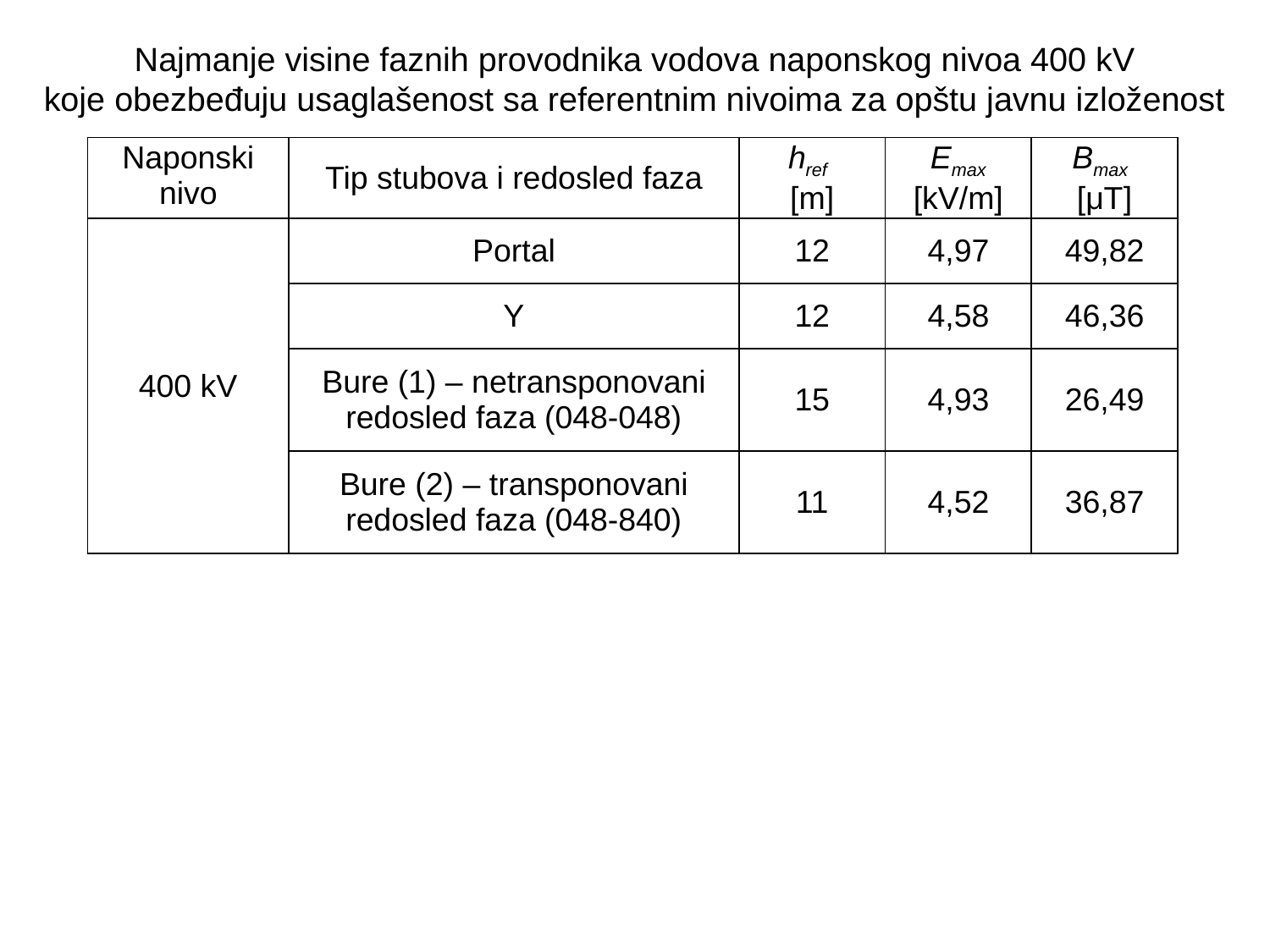

Najmanje visine faznih provodnika vodova naponskog nivoa 400 kV
koje obezbeđuju usaglašenost sa referentnim nivoima za opštu javnu izloženost
| Naponski nivo | Tip stubova i redosled faza | href [m] | Emax [kV/m] | Bmax [μT] |
| --- | --- | --- | --- | --- |
| 400 kV | Portal | 12 | 4,97 | 49,82 |
|  | Y | 12 | 4,58 | 46,36 |
|  | Bure (1) – netransponovani redosled faza (048-048) | 15 | 4,93 | 26,49 |
|  | Bure (2) – transponovani redosled faza (048-840) | 11 | 4,52 | 36,87 |